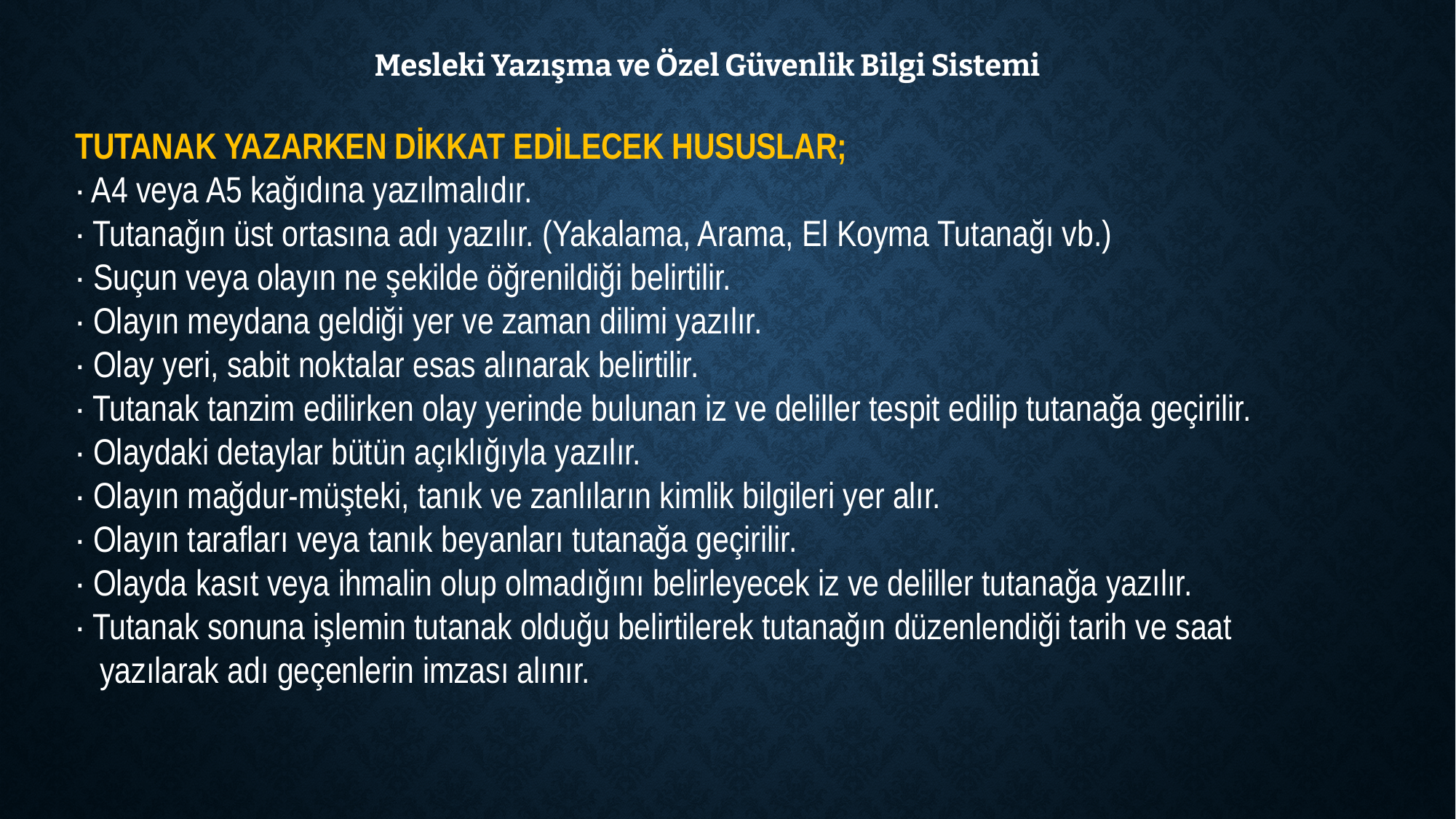

Mesleki Yazışma ve Özel Güvenlik Bilgi Sistemi
TUTANAK YAZARKEN DİKKAT EDİLECEK HUSUSLAR;
· A4 veya A5 kağıdına yazılmalıdır.
· Tutanağın üst ortasına adı yazılır. (Yakalama, Arama, El Koyma Tutanağı vb.)
· Suçun veya olayın ne şekilde öğrenildiği belirtilir.
· Olayın meydana geldiği yer ve zaman dilimi yazılır.
· Olay yeri, sabit noktalar esas alınarak belirtilir.
· Tutanak tanzim edilirken olay yerinde bulunan iz ve deliller tespit edilip tutanağa geçirilir.
· Olaydaki detaylar bütün açıklığıyla yazılır.
· Olayın mağdur-müşteki, tanık ve zanlıların kimlik bilgileri yer alır.
· Olayın tarafları veya tanık beyanları tutanağa geçirilir.
· Olayda kasıt veya ihmalin olup olmadığını belirleyecek iz ve deliller tutanağa yazılır.
· Tutanak sonuna işlemin tutanak olduğu belirtilerek tutanağın düzenlendiği tarih ve saat
   yazılarak adı geçenlerin imzası alınır.